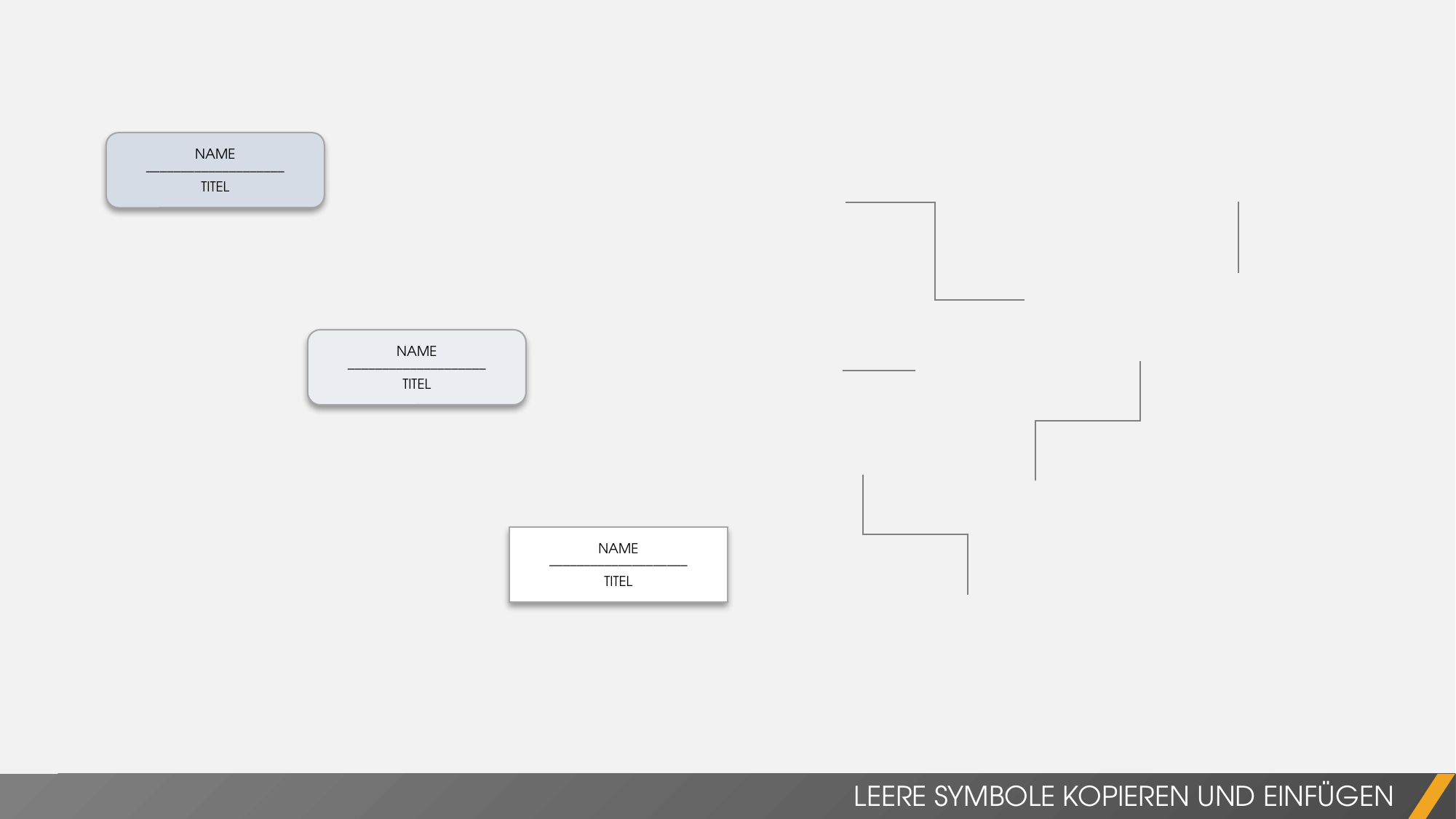

NAME
––––––––––––––––––––
TITEL
NAME
––––––––––––––––––––
TITEL
NAME
––––––––––––––––––––
TITEL
LEERE SYMBOLE KOPIEREN UND EINFÜGEN